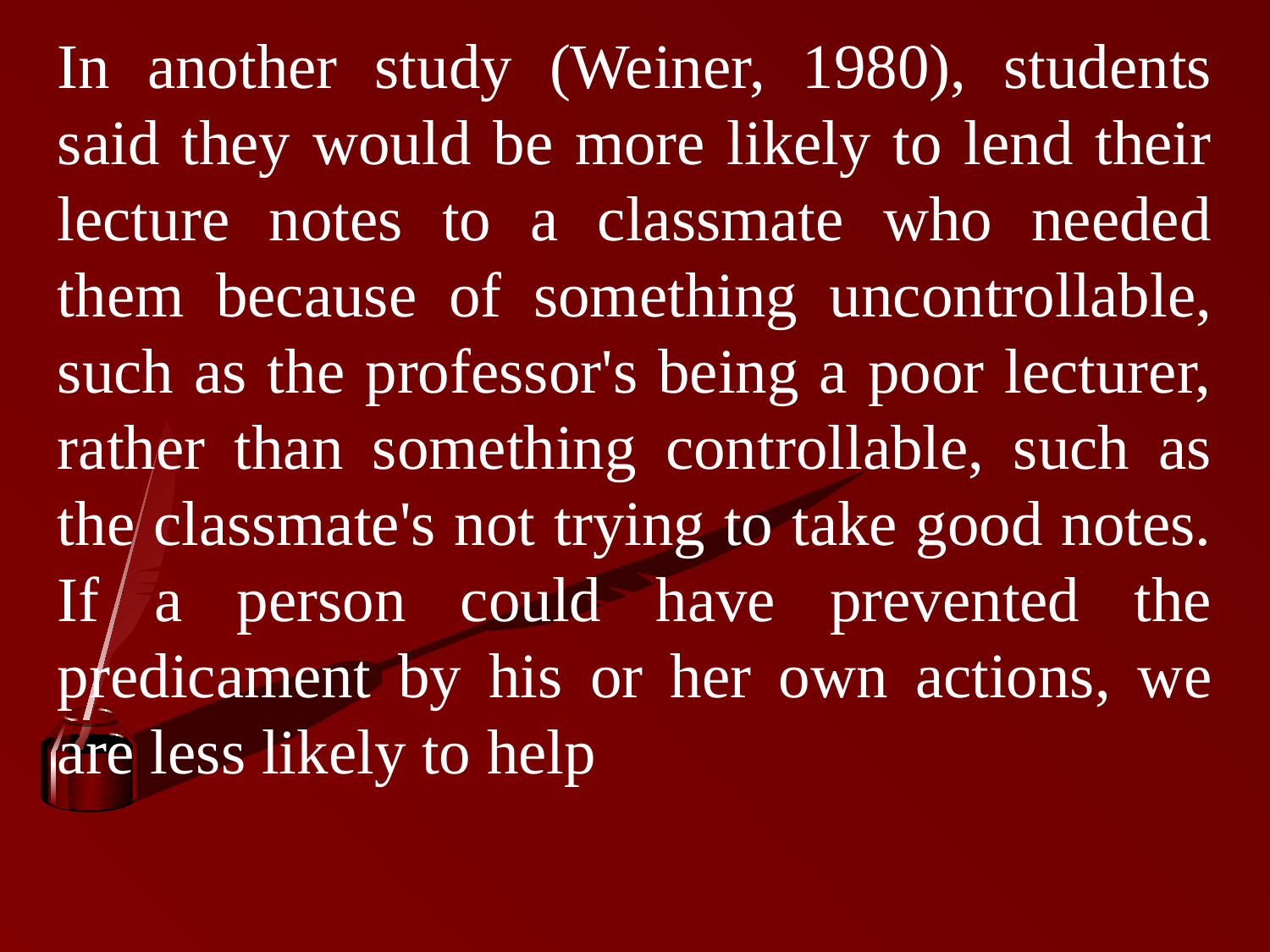

In another study (Weiner, 1980), students said they would be more likely to lend their lecture notes to a classmate who needed them because of something uncontrollable, such as the professor's being a poor lecturer, rather than something controllable, such as the classmate's not trying to take good notes. If a person could have prevented the predicament by his or her own actions, we are less likely to help